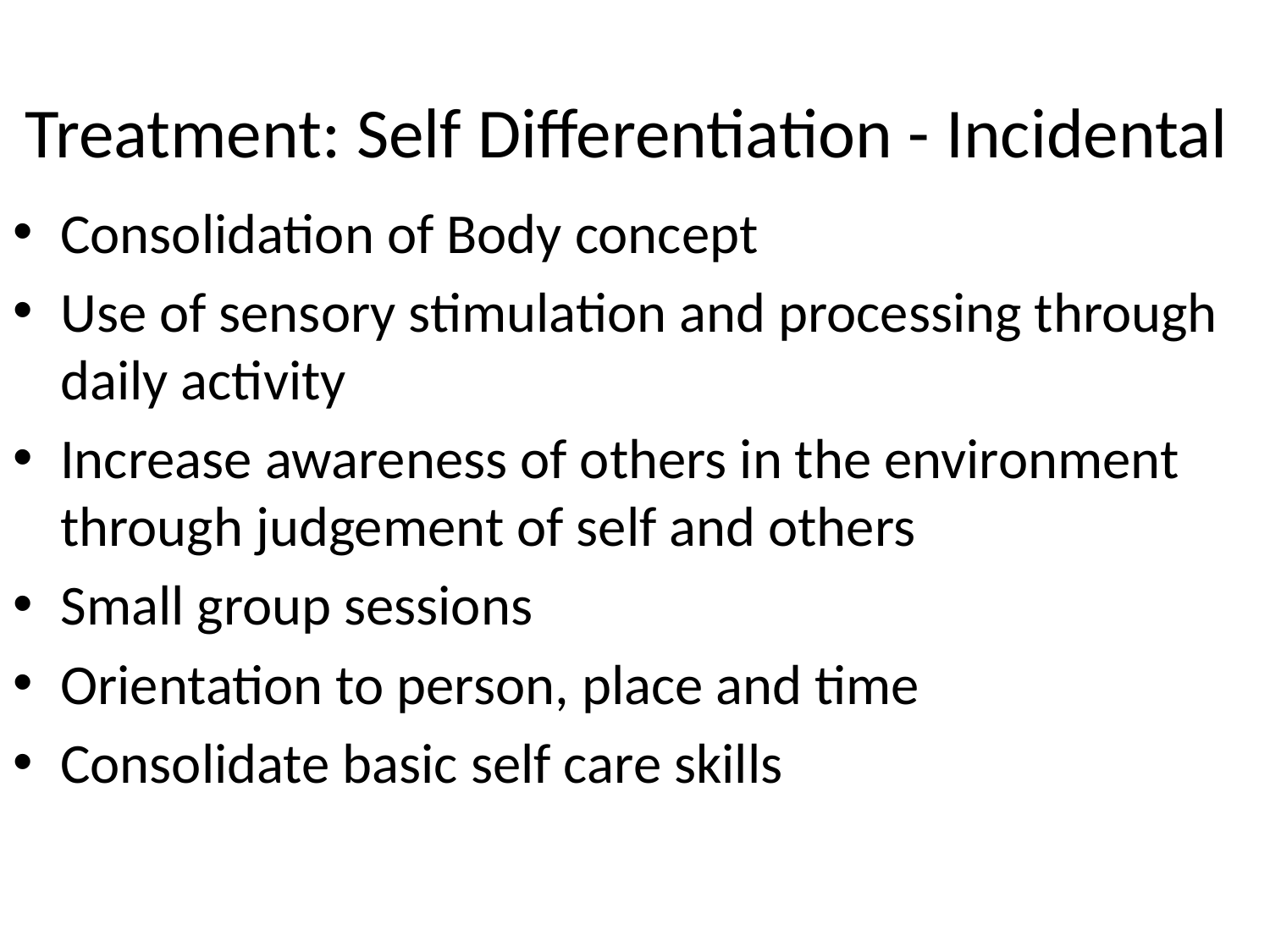

# Treatment: Self Differentiation - Incidental
Consolidation of Body concept
Use of sensory stimulation and processing through daily activity
Increase awareness of others in the environment through judgement of self and others
Small group sessions
Orientation to person, place and time
Consolidate basic self care skills